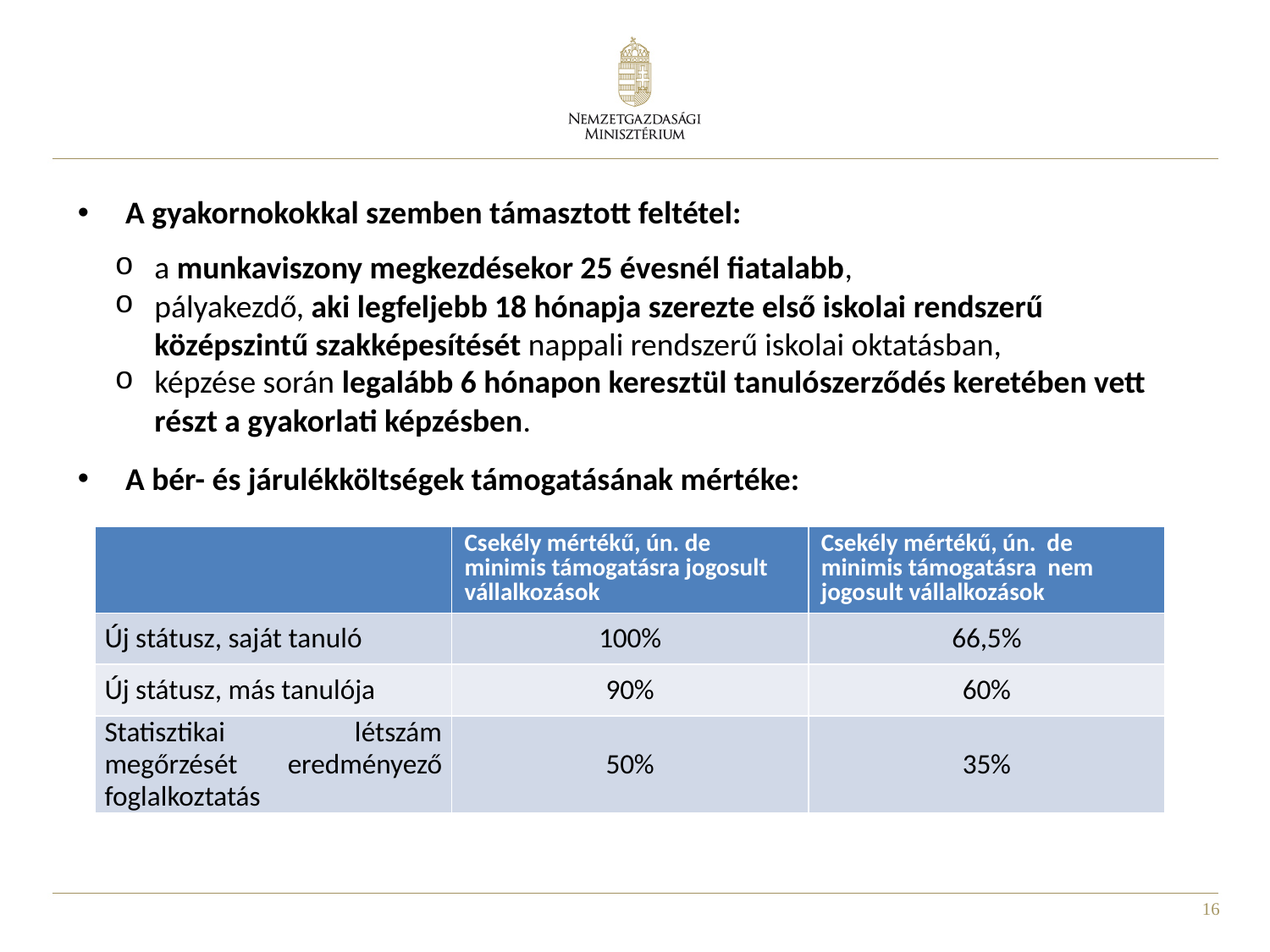

A gyakornokokkal szemben támasztott feltétel:

a munkaviszony megkezdésekor 25 évesnél fiatalabb,
pályakezdő, aki legfeljebb 18 hónapja szerezte első iskolai rendszerű középszintű szakképesítését nappali rendszerű iskolai oktatásban,
képzése során legalább 6 hónapon keresztül tanulószerződés keretében vett részt a gyakorlati képzésben.
A bér- és járulékköltségek támogatásának mértéke:

|  | Csekély mértékű, ún. de minimis támogatásra jogosult vállalkozások | Csekély mértékű, ún. de minimis támogatásra nem jogosult vállalkozások |
| --- | --- | --- |
| Új státusz, saját tanuló | 100% | 66,5% |
| Új státusz, más tanulója | 90% | 60% |
| Statisztikai létszám megőrzését eredményező foglalkoztatás | 50% | 35% |